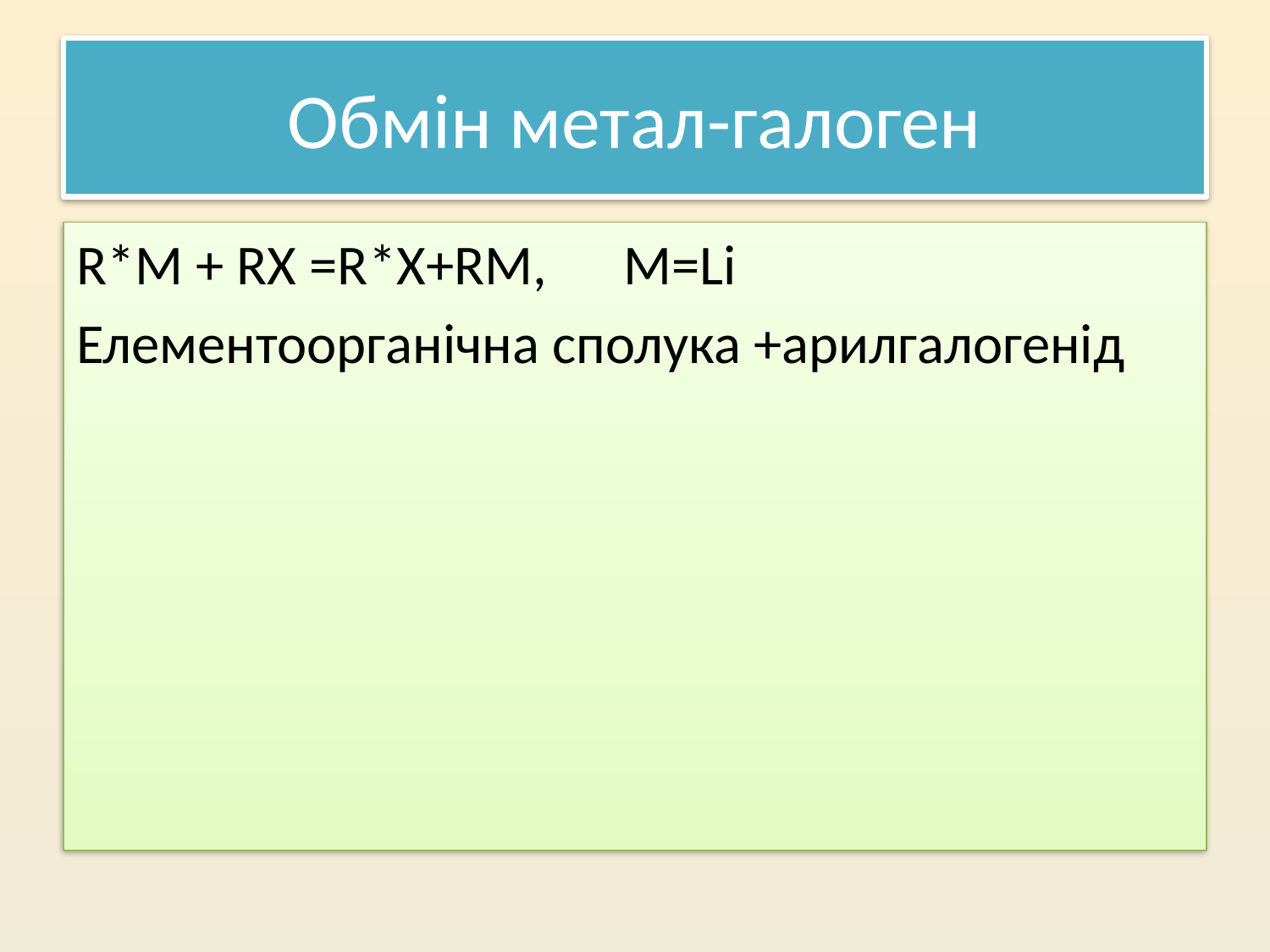

# Обмін метал-галоген
R*М + RX =R*X+RM,      M=Li
Елементоорганічна сполука +арилгалогенід